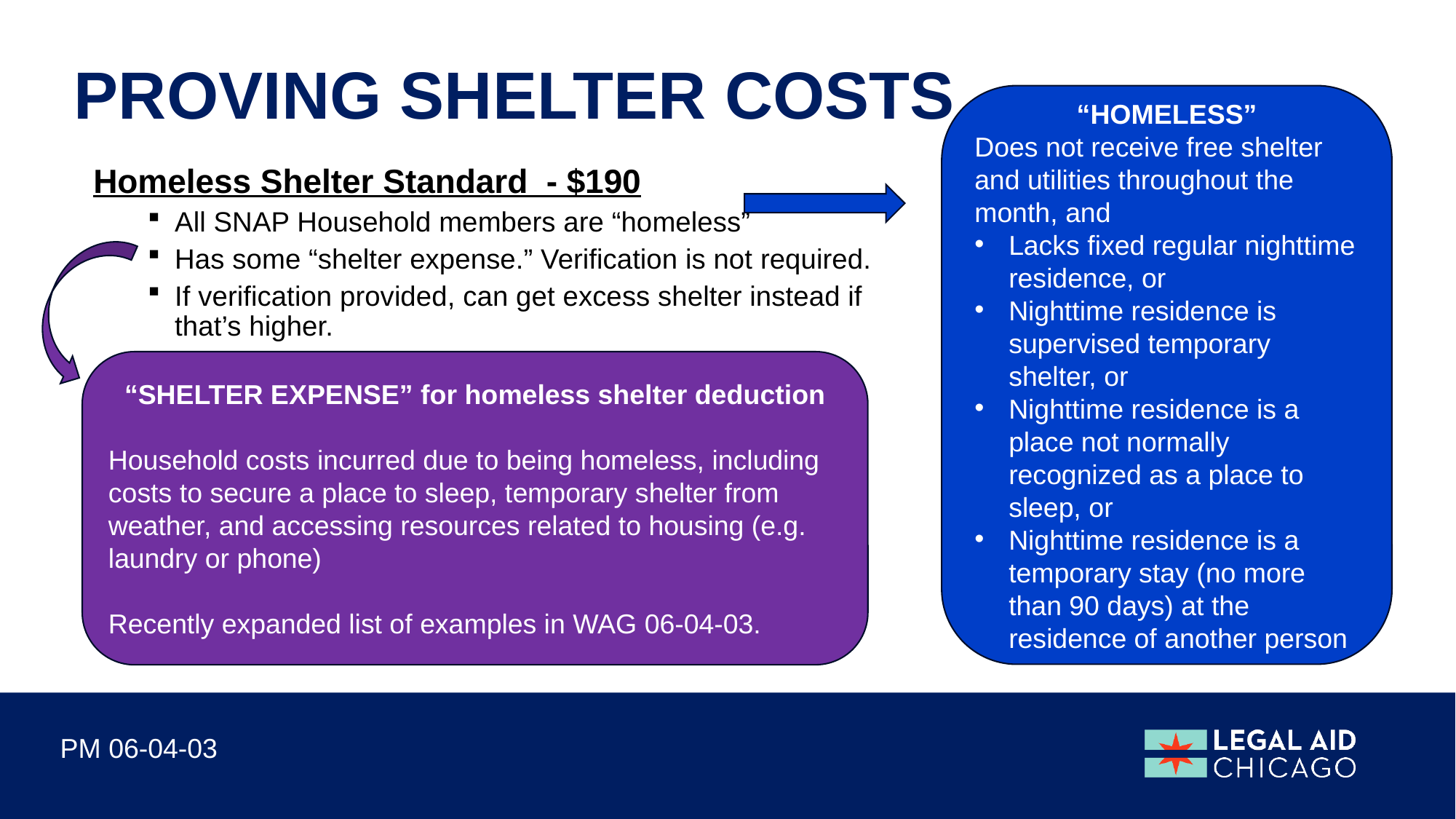

# Proving shelter costs
“HOMELESS”
Does not receive free shelter and utilities throughout the month, and
Lacks fixed regular nighttime residence, or
Nighttime residence is supervised temporary shelter, or
Nighttime residence is a place not normally recognized as a place to sleep, or
Nighttime residence is a temporary stay (no more than 90 days) at the residence of another person
Homeless Shelter Standard  - $190
All SNAP Household members are “homeless”
Has some “shelter expense.” Verification is not required.
If verification provided, can get excess shelter instead if that’s higher.

“SHELTER EXPENSE” for homeless shelter deduction

Household costs incurred due to being homeless, including costs to secure a place to sleep, temporary shelter from weather, and accessing resources related to housing (e.g. laundry or phone)

Recently expanded list of examples in WAG 06-04-03.
PM 06-04-03